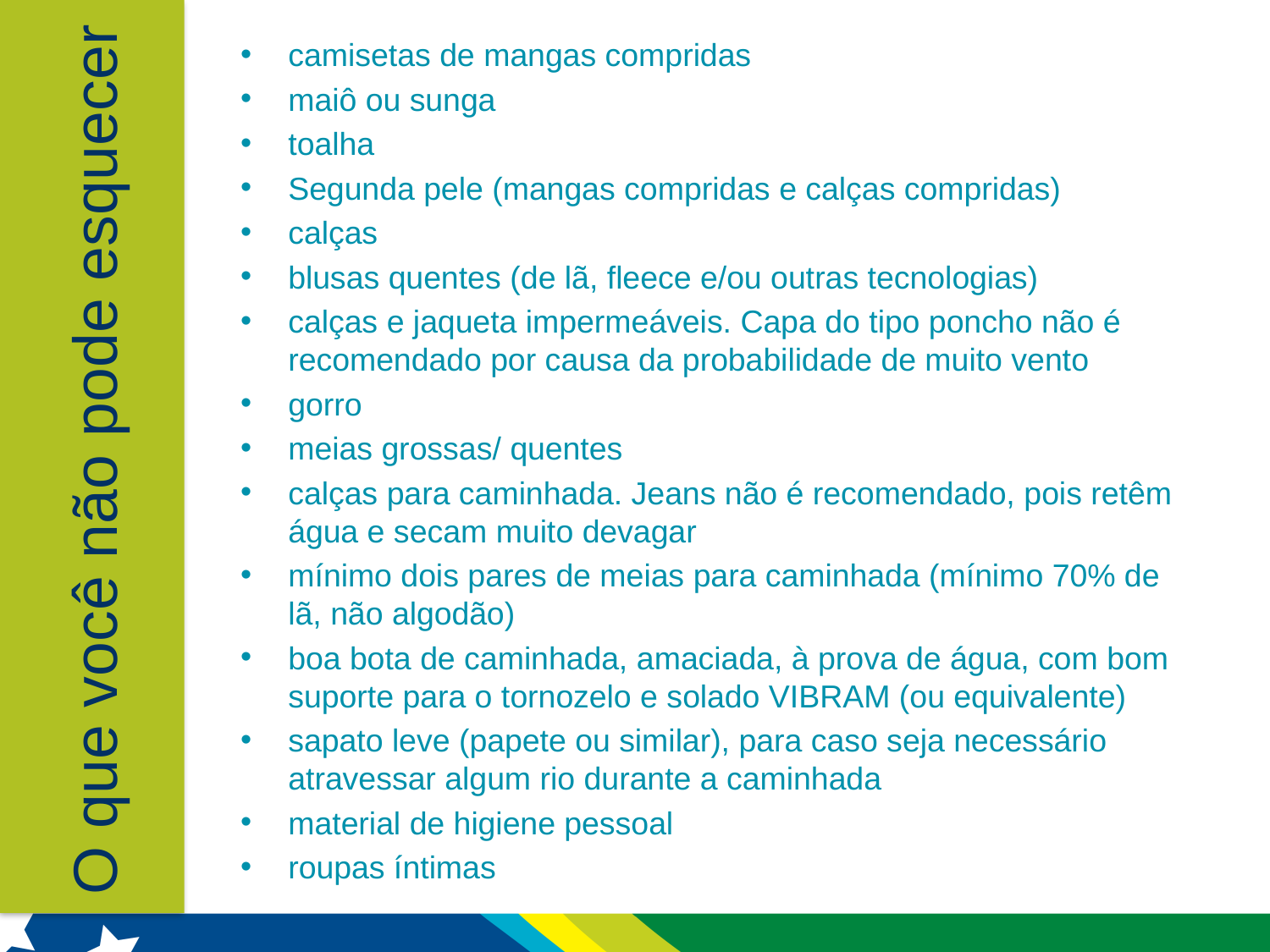

camisetas de mangas compridas
maiô ou sunga
toalha
Segunda pele (mangas compridas e calças compridas)
calças
blusas quentes (de lã, fleece e/ou outras tecnologias)
calças e jaqueta impermeáveis. Capa do tipo poncho não é recomendado por causa da probabilidade de muito vento
gorro
meias grossas/ quentes
calças para caminhada. Jeans não é recomendado, pois retêm água e secam muito devagar
mínimo dois pares de meias para caminhada (mínimo 70% de lã, não algodão)
boa bota de caminhada, amaciada, à prova de água, com bom suporte para o tornozelo e solado VIBRAM (ou equivalente)
sapato leve (papete ou similar), para caso seja necessário atravessar algum rio durante a caminhada
material de higiene pessoal
roupas íntimas

O que você não pode esquecer